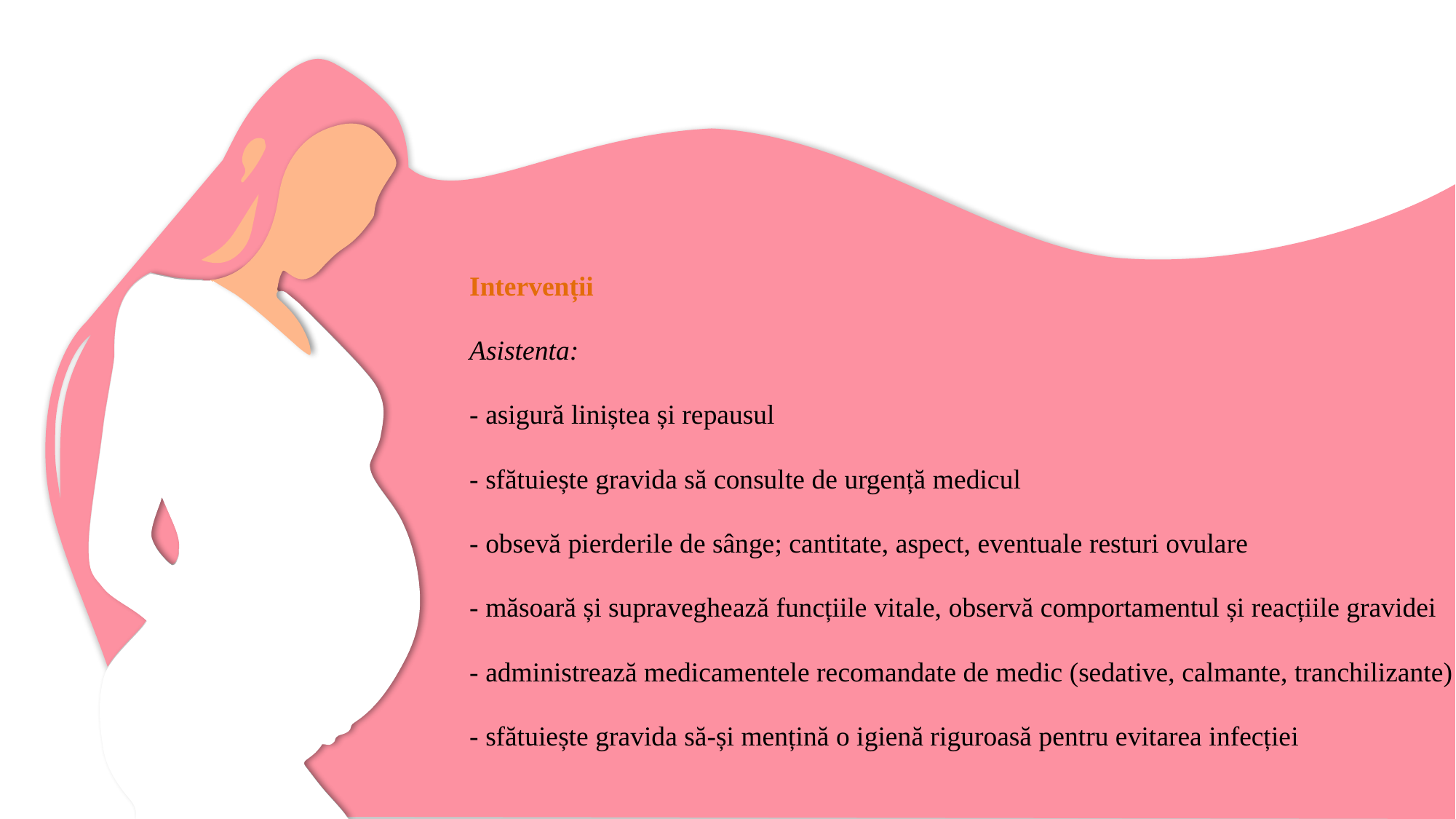

Intervenții
Asistenta:
- asigură liniștea și repausul
- sfătuiește gravida să consulte de urgență medicul
- obsevă pierderile de sânge; cantitate, aspect, eventuale resturi ovulare
- măsoară și supraveghează funcțiile vitale, observă comportamentul și reacțiile gravidei
- administrează medicamentele recomandate de medic (sedative, calmante, tranchilizante)
- sfătuiește gravida să-și mențină o igienă riguroasă pentru evitarea infecției